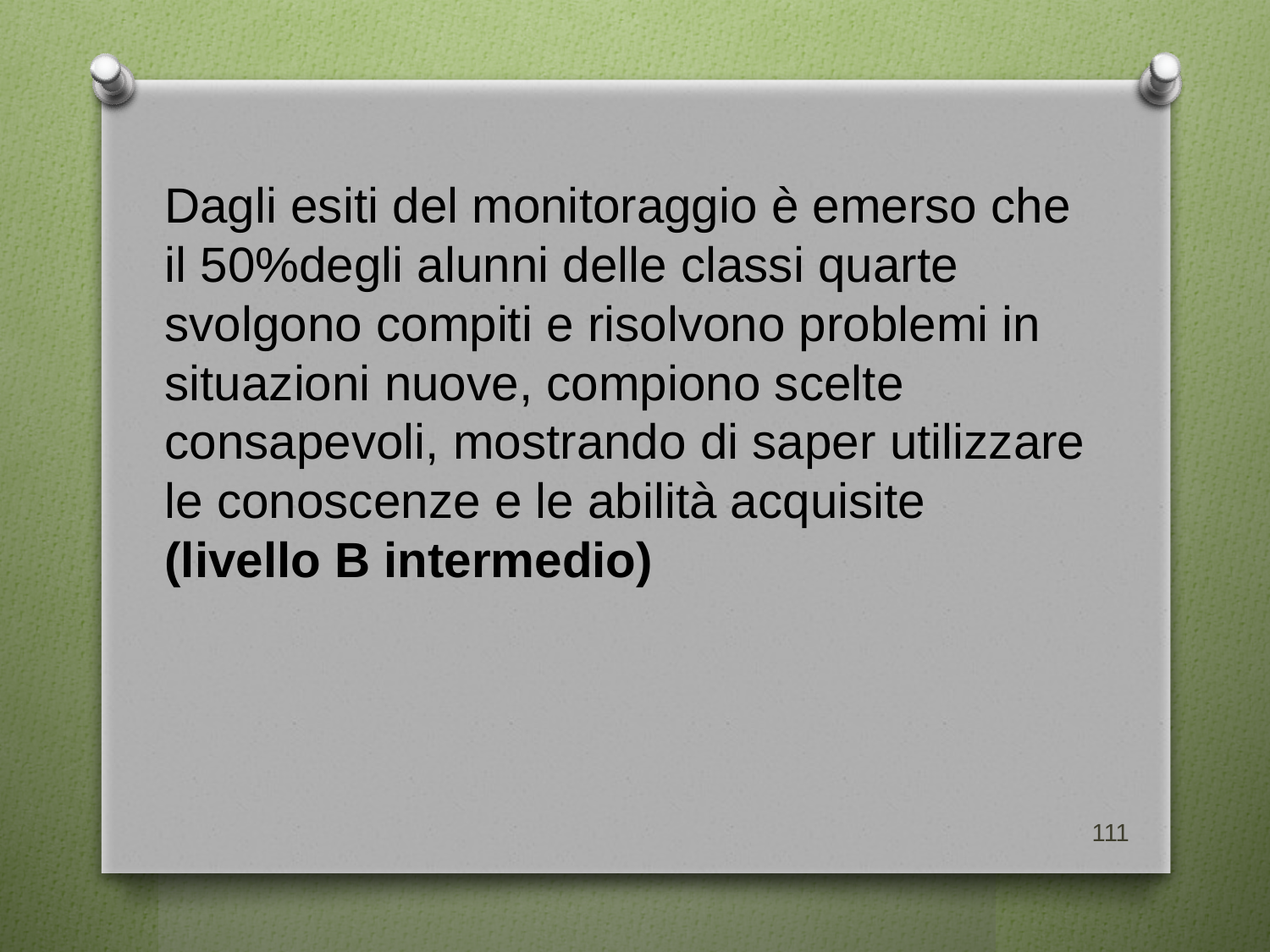

# Dagli esiti del monitoraggio è emerso che il 50%degli alunni delle classi quarte svolgono compiti e risolvono problemi in situazioni nuove, compiono scelte consapevoli, mostrando di saper utilizzare le conoscenze e le abilità acquisite (livello B intermedio)
111